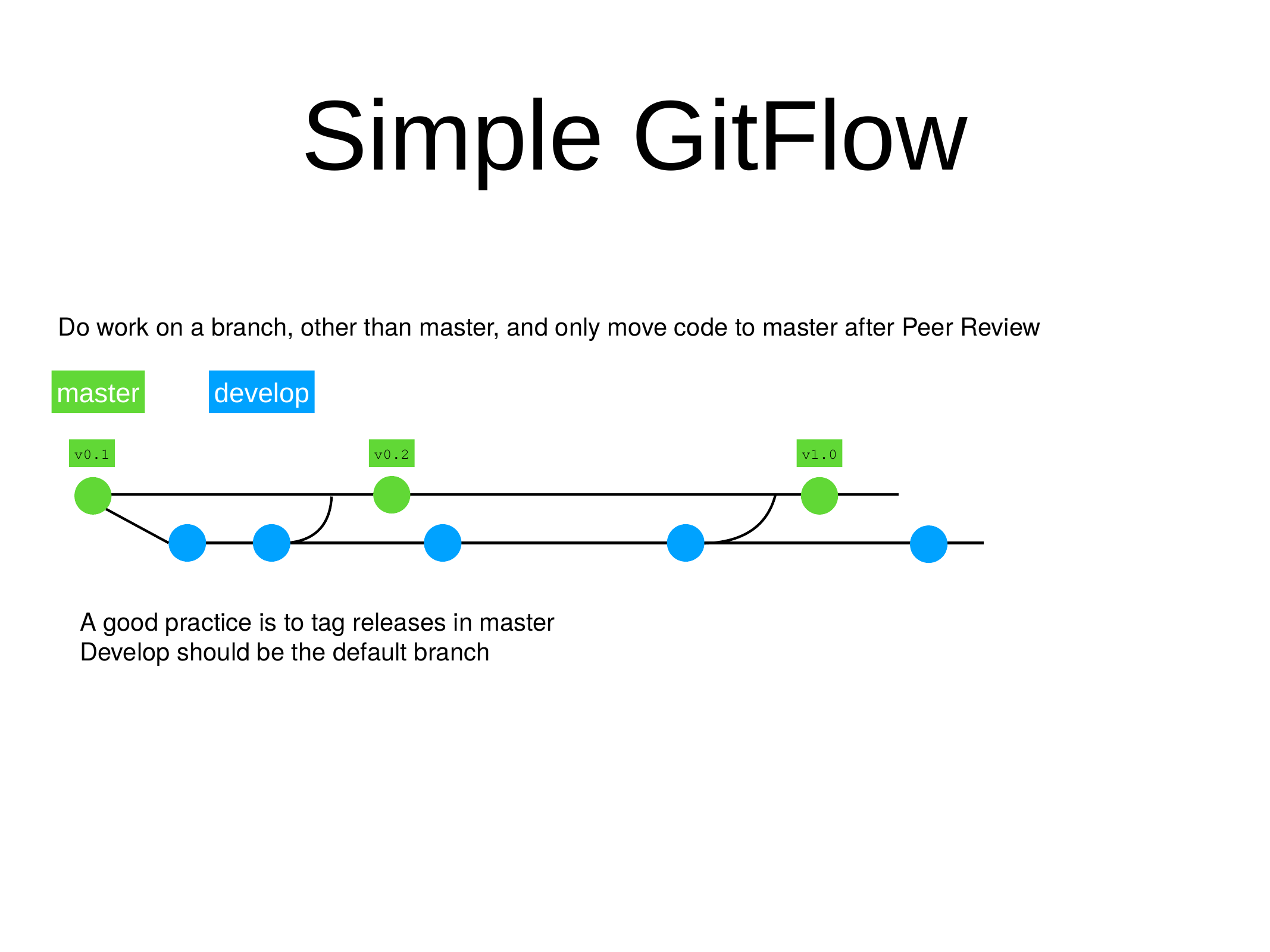

# Simple GitFlow
Do work on a branch, other than master, and only move code to master after Peer Review
master
develop
v0.1
v0.2
v1.0

A good practice is to tag releases in master
Develop should be the default branch